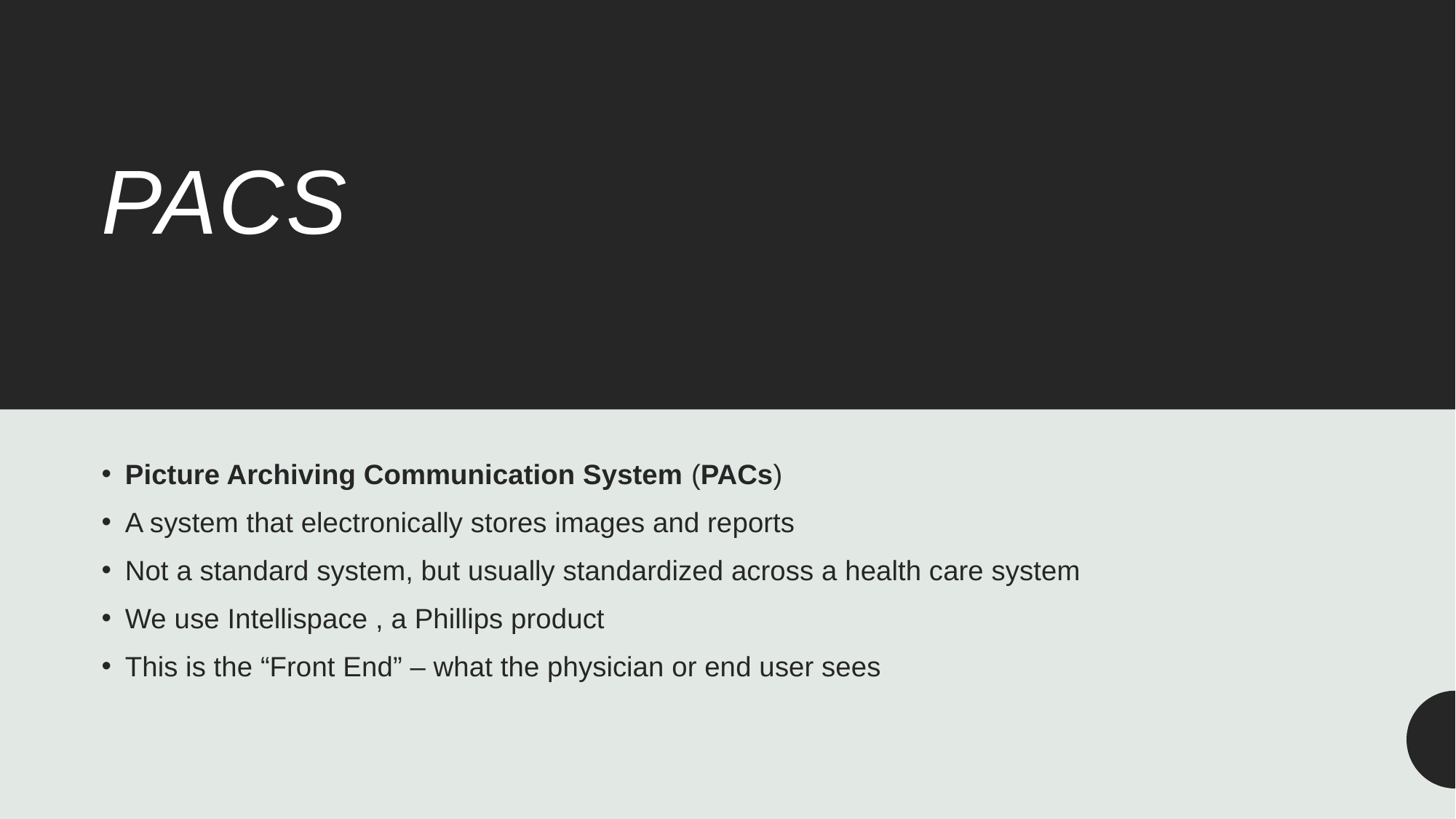

# PACS
Picture Archiving Communication System (PACs)
A system that electronically stores images and reports
Not a standard system, but usually standardized across a health care system
We use Intellispace , a Phillips product
This is the “Front End” – what the physician or end user sees